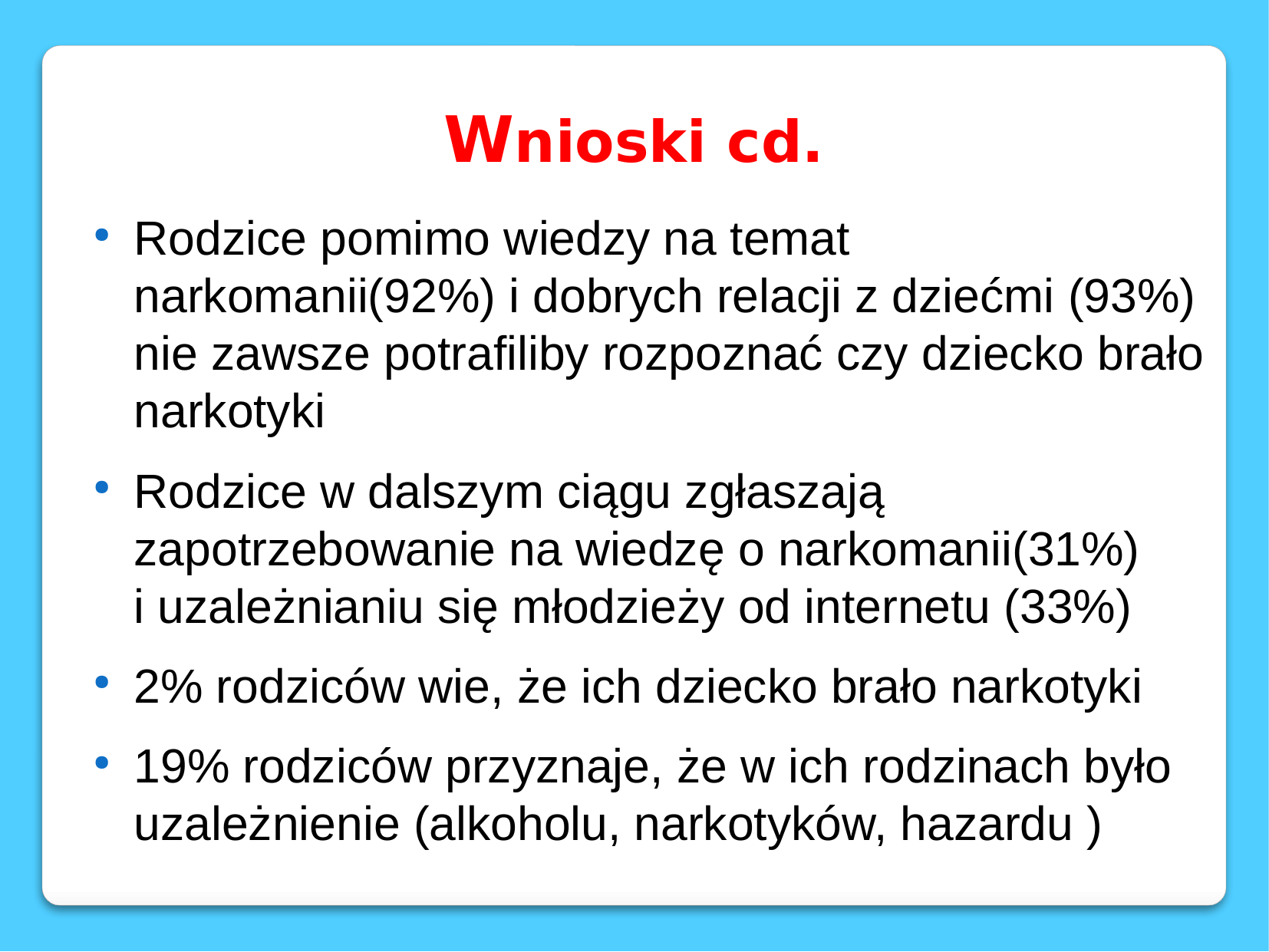

Wnioski cd.
Rodzice pomimo wiedzy na temat narkomanii(92%) i dobrych relacji z dziećmi (93%) nie zawsze potrafiliby rozpoznać czy dziecko brało narkotyki
Rodzice w dalszym ciągu zgłaszają zapotrzebowanie na wiedzę o narkomanii(31%)
i uzależnianiu się młodzieży od internetu (33%)
2% rodziców wie, że ich dziecko brało narkotyki
19% rodziców przyznaje, że w ich rodzinach było uzależnienie (alkoholu, narkotyków, hazardu )